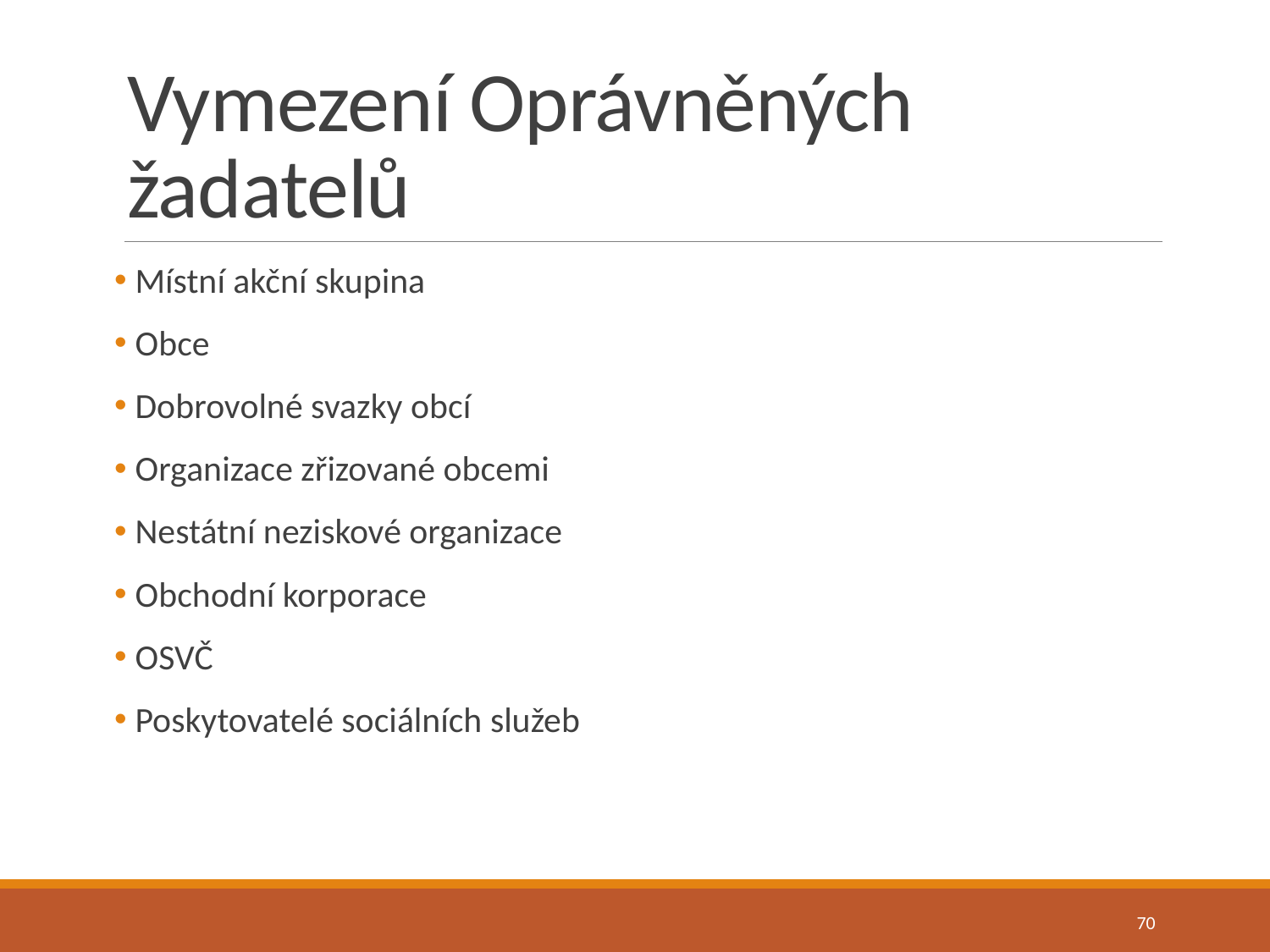

# Vymezení Oprávněných žadatelů
 Místní akční skupina
 Obce
 Dobrovolné svazky obcí
 Organizace zřizované obcemi
 Nestátní neziskové organizace
 Obchodní korporace
 OSVČ
 Poskytovatelé sociálních služeb
70